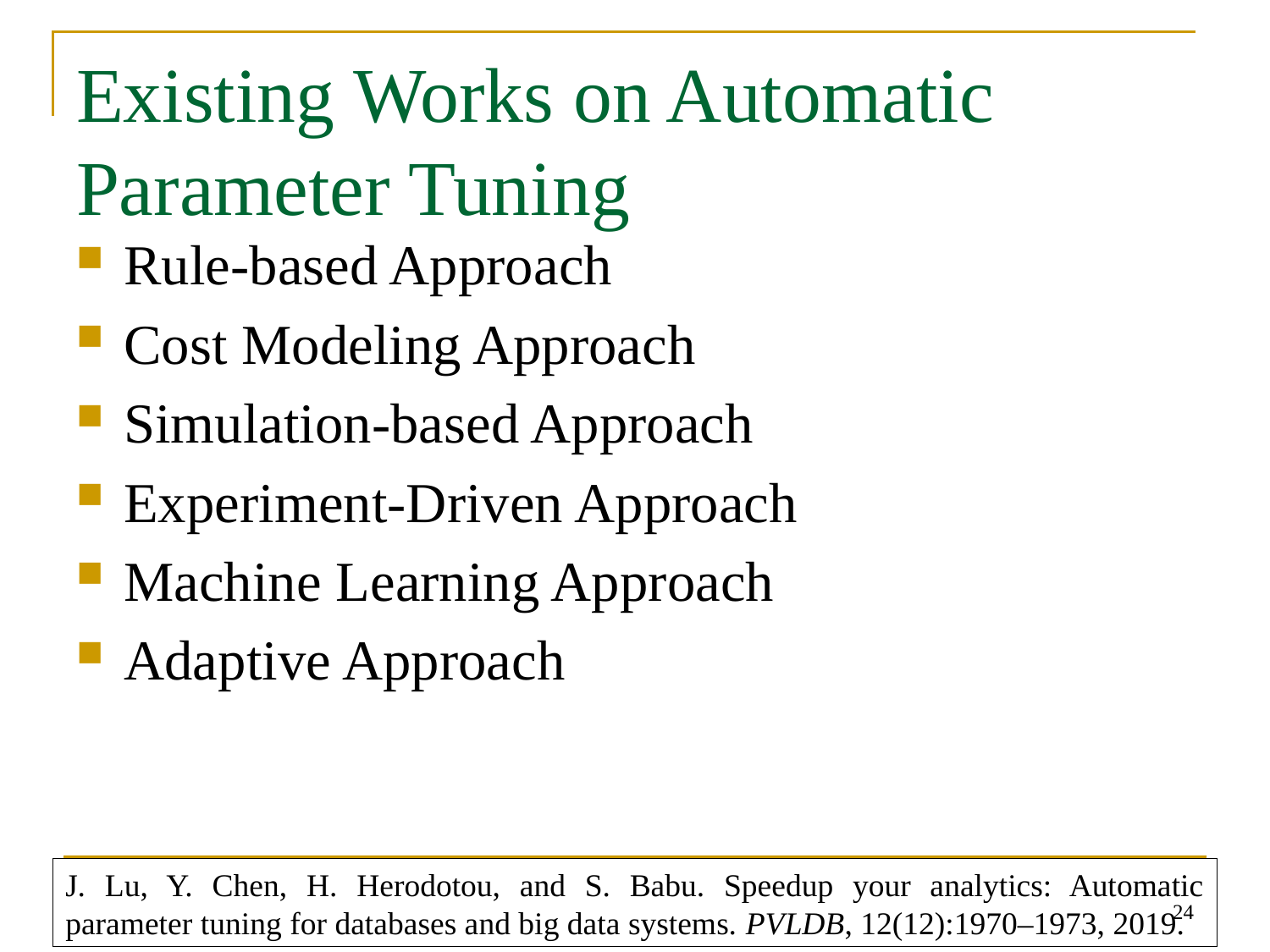

# Existing Works on Automatic Parameter Tuning
Rule-based Approach
Cost Modeling Approach
Simulation-based Approach
Experiment-Driven Approach
Machine Learning Approach
Adaptive Approach
J. Lu, Y. Chen, H. Herodotou, and S. Babu. Speedup your analytics: Automatic parameter tuning for databases and big data systems. PVLDB, 12(12):1970–1973, 2019.
24